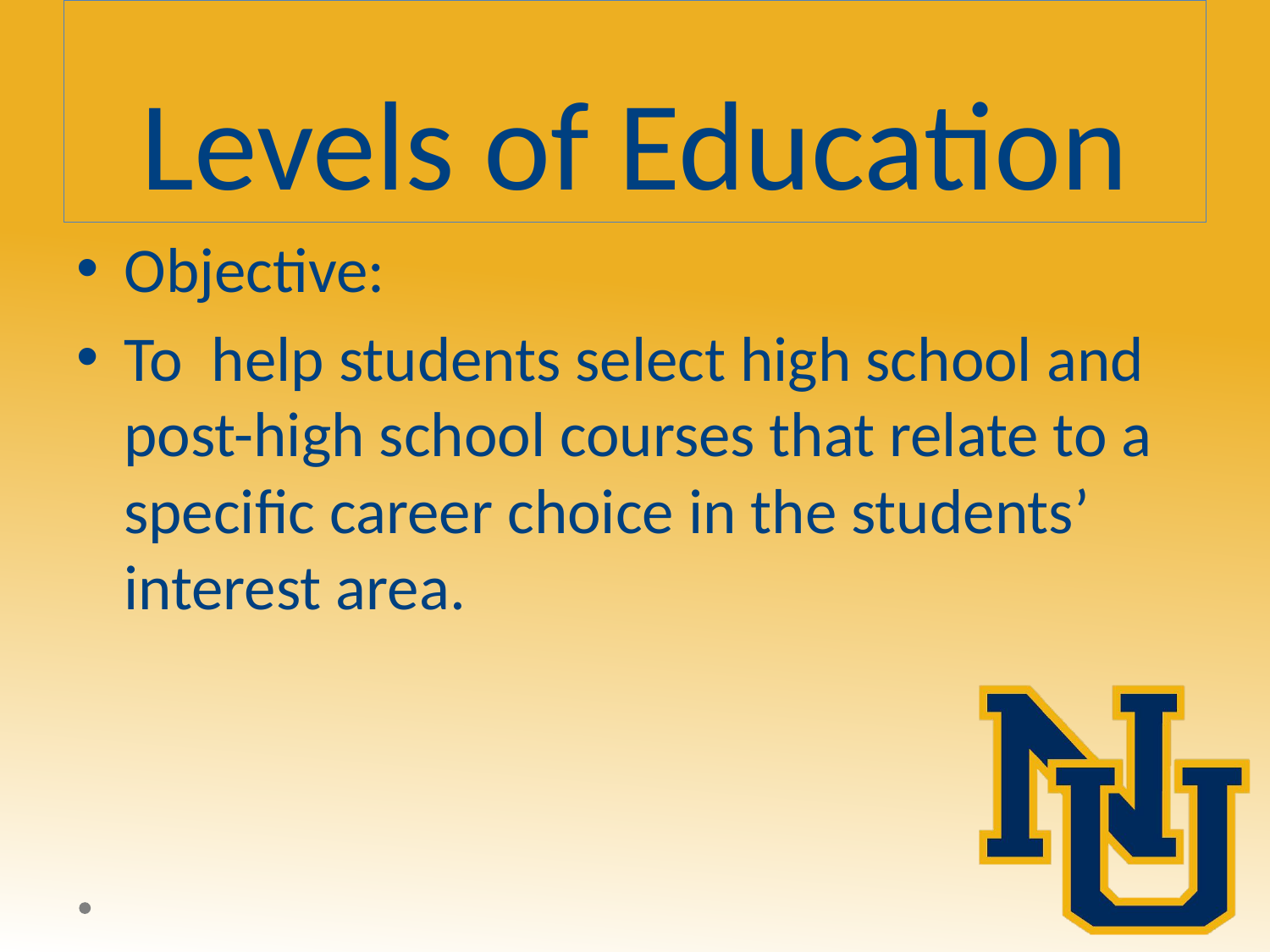

# Levels of Education
Objective:
To  help students select high school and post-high school courses that relate to a specific career choice in the students’ interest area.